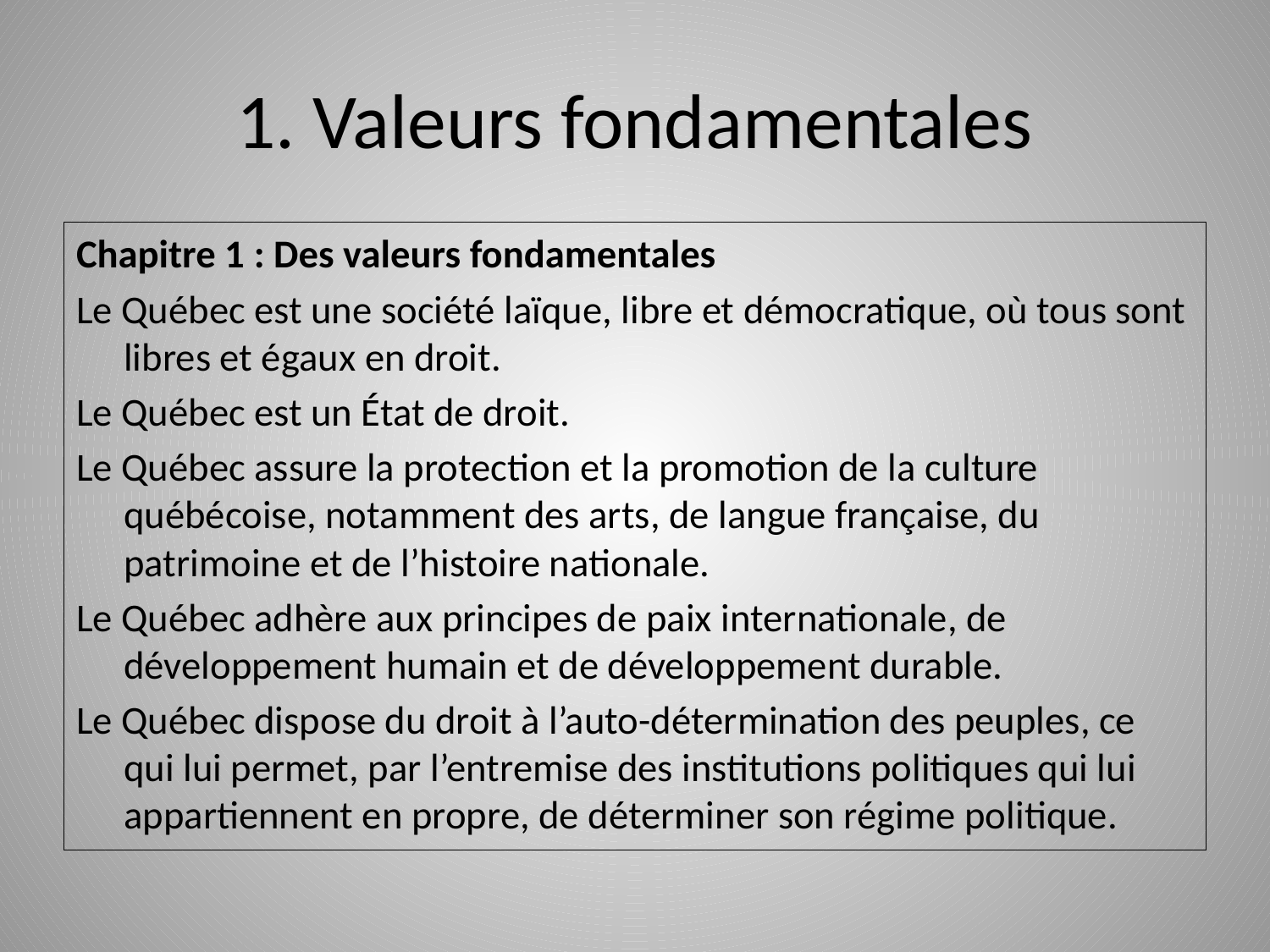

# 1. Valeurs fondamentales
Chapitre 1 : Des valeurs fondamentales
Le Québec est une société laïque, libre et démocratique, où tous sont libres et égaux en droit.
Le Québec est un État de droit.
Le Québec assure la protection et la promotion de la culture québécoise, notamment des arts, de langue française, du patrimoine et de l’histoire nationale.
Le Québec adhère aux principes de paix internationale, de développement humain et de développement durable.
Le Québec dispose du droit à l’auto-détermination des peuples, ce qui lui permet, par l’entremise des institutions politiques qui lui appartiennent en propre, de déterminer son régime politique.